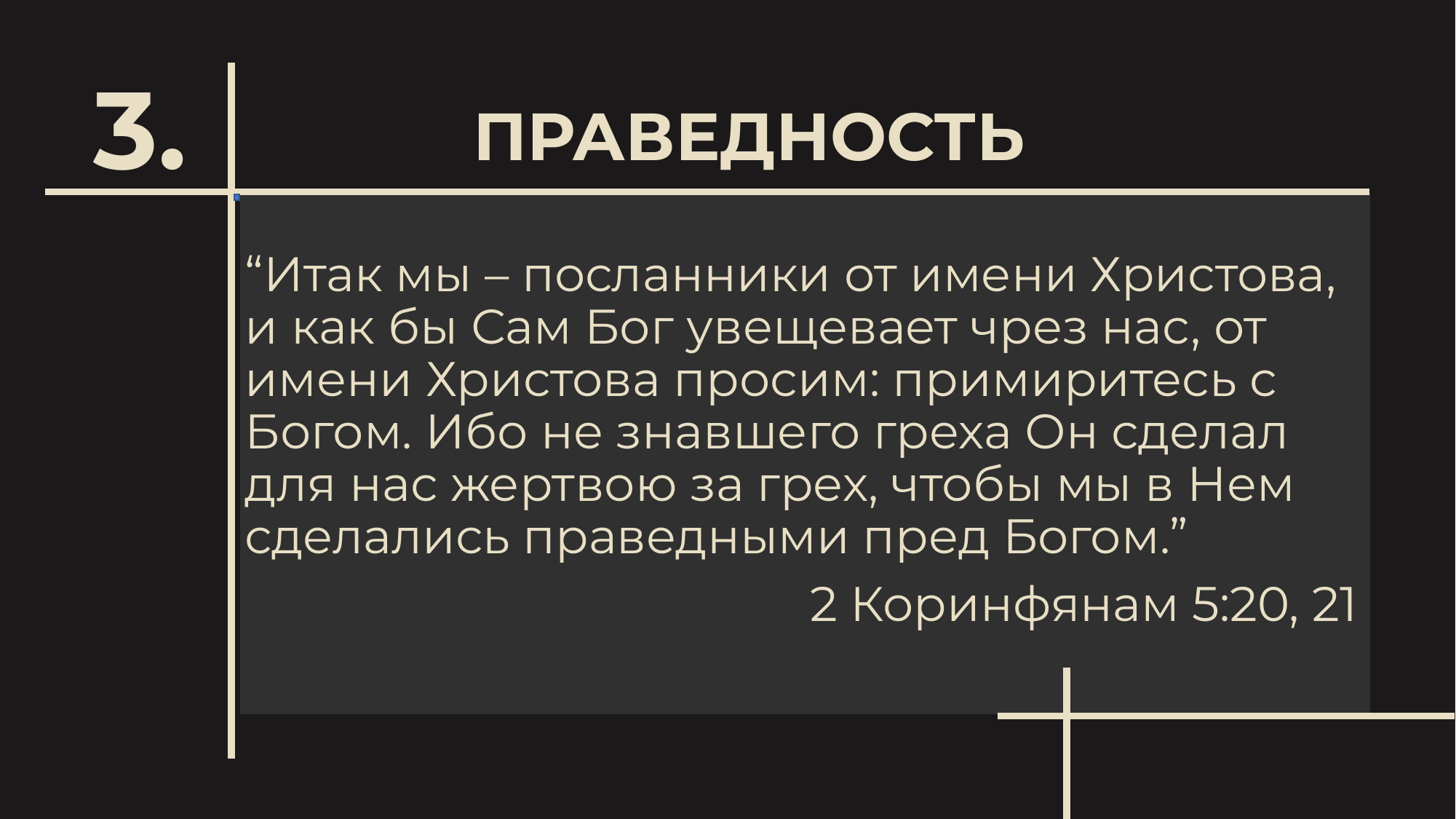

ПРАВЕДНОСТЬ
# 3.

“Итак мы – посланники от имени Христова, и как бы Сам Бог увещевает чрез нас, от имени Христова просим: примиритесь с Богом. Ибо не знавшего греха Он сделал для нас жертвою за грех, чтобы мы в Нем сделались праведными пред Богом.”
2 Коринфянам 5:20, 21